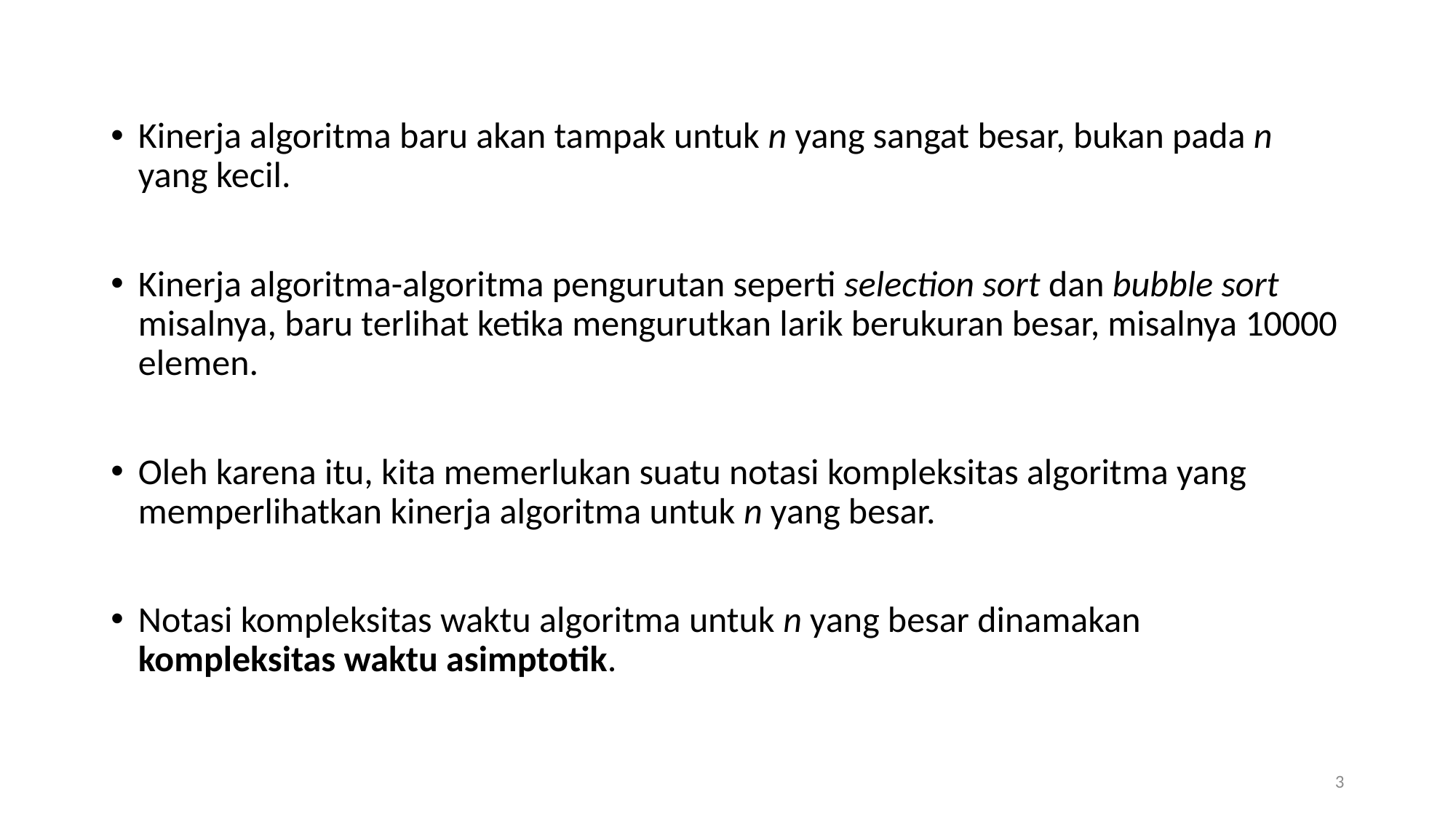

Kinerja algoritma baru akan tampak untuk n yang sangat besar, bukan pada n yang kecil.

Kinerja algoritma-algoritma pengurutan seperti selection sort dan bubble sort misalnya, baru terlihat ketika mengurutkan larik berukuran besar, misalnya 10000 elemen.

Oleh karena itu, kita memerlukan suatu notasi kompleksitas algoritma yang memperlihatkan kinerja algoritma untuk n yang besar.

Notasi kompleksitas waktu algoritma untuk n yang besar dinamakan kompleksitas waktu asimptotik.

3